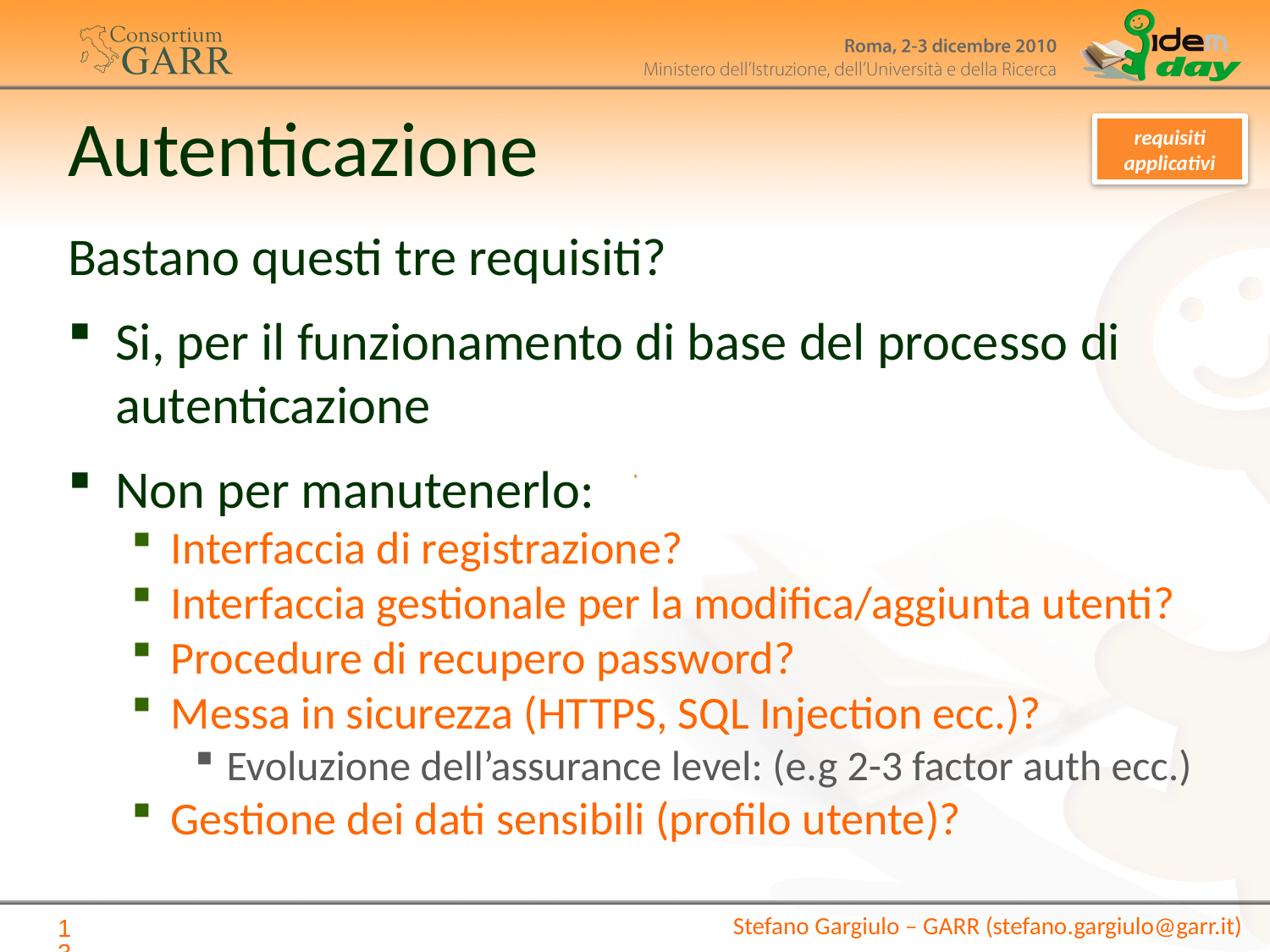

# Autenticazione
requisiti applicativi
Bastano questi tre requisiti?
Si, per il funzionamento di base del processo di autenticazione
Non per manutenerlo:
Interfaccia di registrazione?
Interfaccia gestionale per la modifica/aggiunta utenti?
Procedure di recupero password?
Messa in sicurezza (HTTPS, SQL Injection ecc.)?
Evoluzione dell’assurance level: (e.g 2-3 factor auth ecc.)
Gestione dei dati sensibili (profilo utente)?

Stefano Gargiulo – GARR (stefano.gargiulo@garr.it)
13